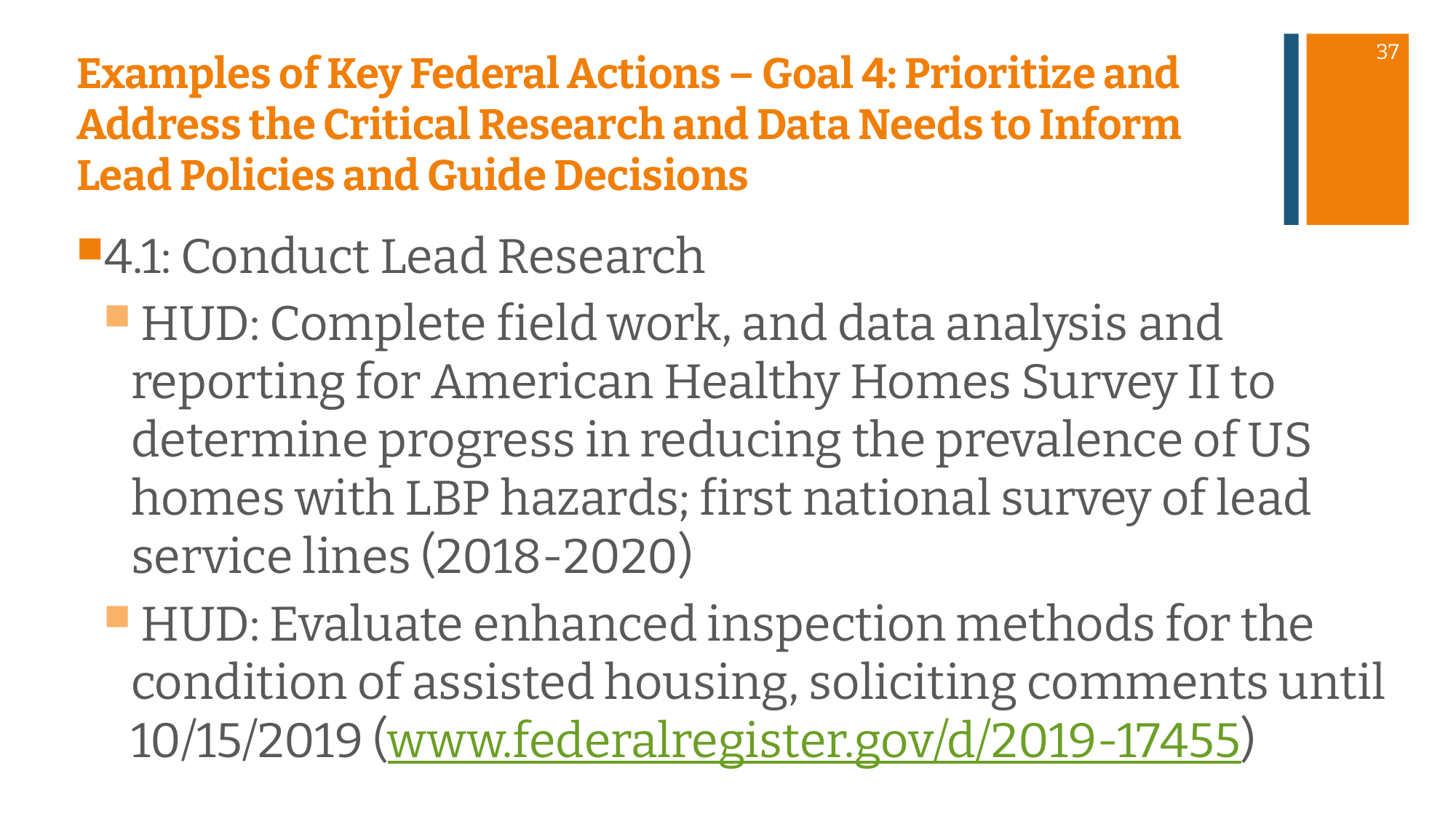

37
# Examples of Key Federal Actions – Goal 4: Prioritize and Address the Critical Research and Data Needs to Inform Lead Policies and Guide Decisions
4.1: Conduct Lead Research
 HUD: Complete field work, and data analysis and reporting for American Healthy Homes Survey II to determine progress in reducing the prevalence of US homes with LBP hazards; first national survey of lead service lines (2018-2020)
 HUD: Evaluate enhanced inspection methods for the condition of assisted housing, soliciting comments until 10/15/2019 (www.federalregister.gov/d/2019-17455)